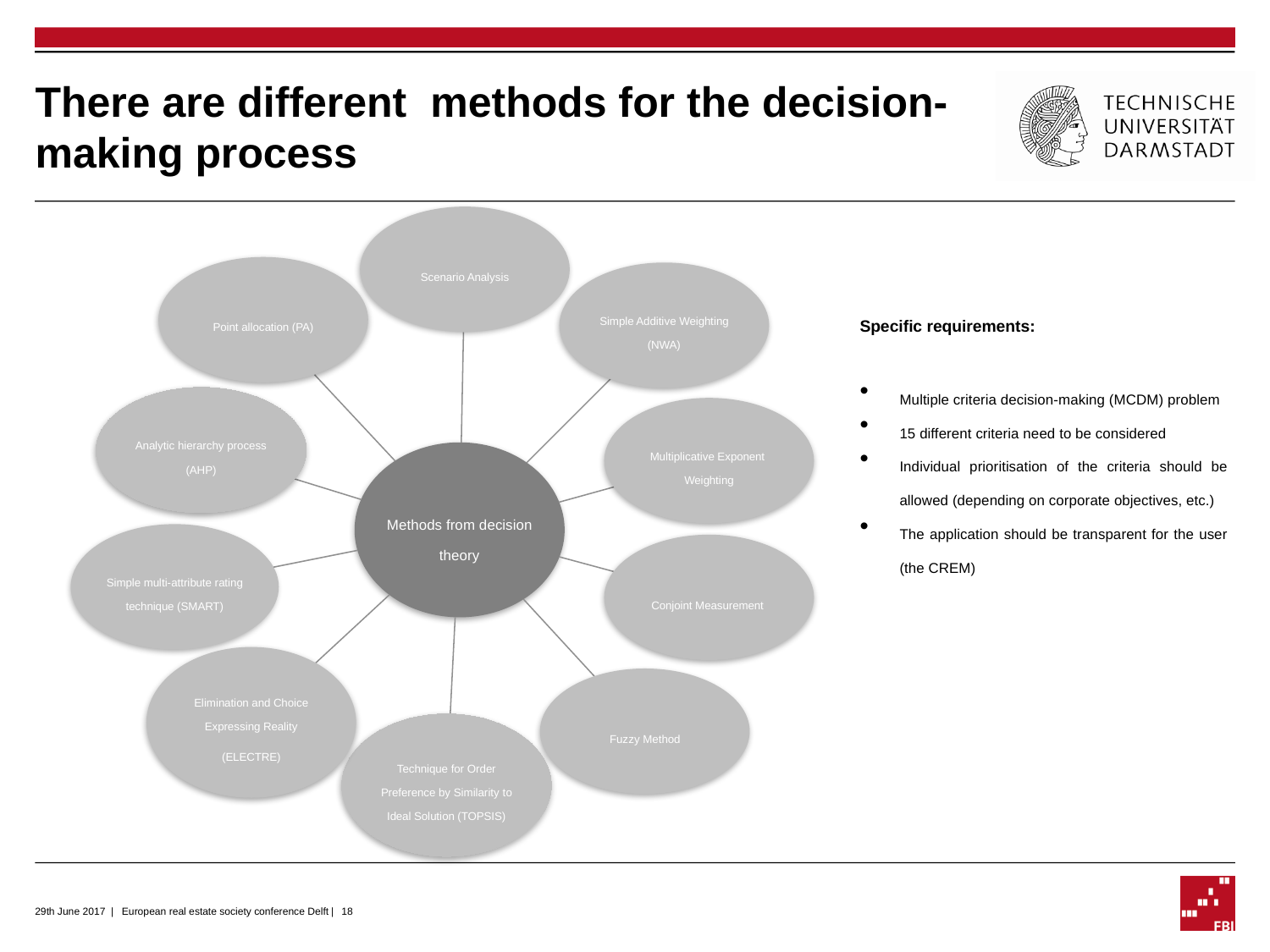

# There are different  methods for the decision-making process
Methods from decision theory

Scenario Analysis

Simple Additive Weighting (NWA)

Multiplicative Exponent  Weighting

Conjoint Measurement

Fuzzy Method

Technique for Order Preference by Similarity to Ideal Solution (TOPSIS)

Elimination and Choice Expressing Reality
(ELECTRE)

Simple multi-attribute rating technique (SMART)

Analytic hierarchy process (AHP)

Point allocation (PA)
Specific requirements:

Multiple criteria decision-making (MCDM) problem
15 different criteria need to be considered
Individual prioritisation of the criteria should be allowed (depending on corporate objectives, etc.)
The application should be transparent for the user (the CREM)